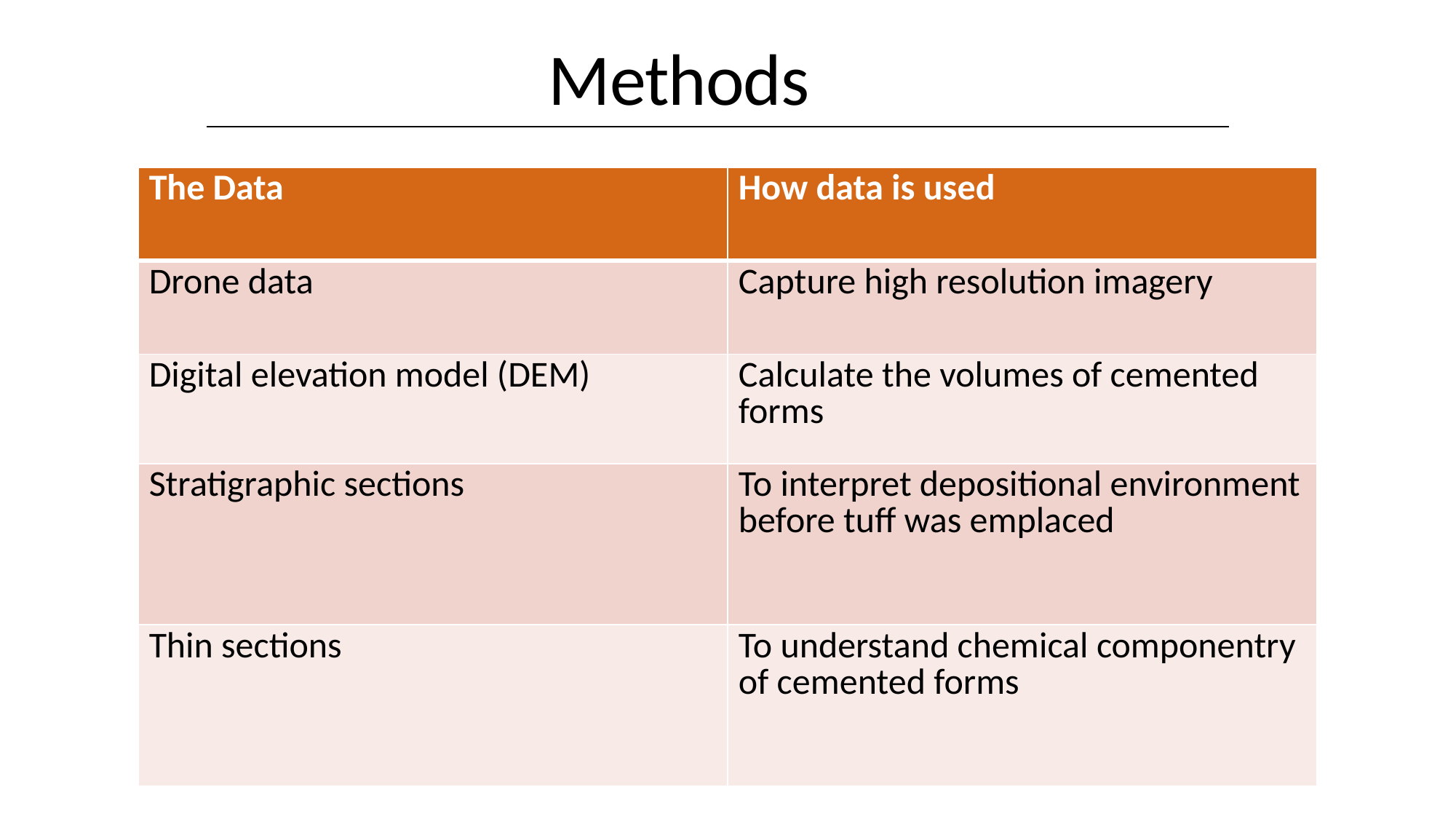

# Methods
| The Data | How data is used |
| --- | --- |
| Drone data | Capture high resolution imagery |
| Digital elevation model (DEM) | Calculate the volumes of cemented forms |
| Stratigraphic sections | To interpret depositional environment before tuff was emplaced |
| Thin sections | To understand chemical componentry of cemented forms |